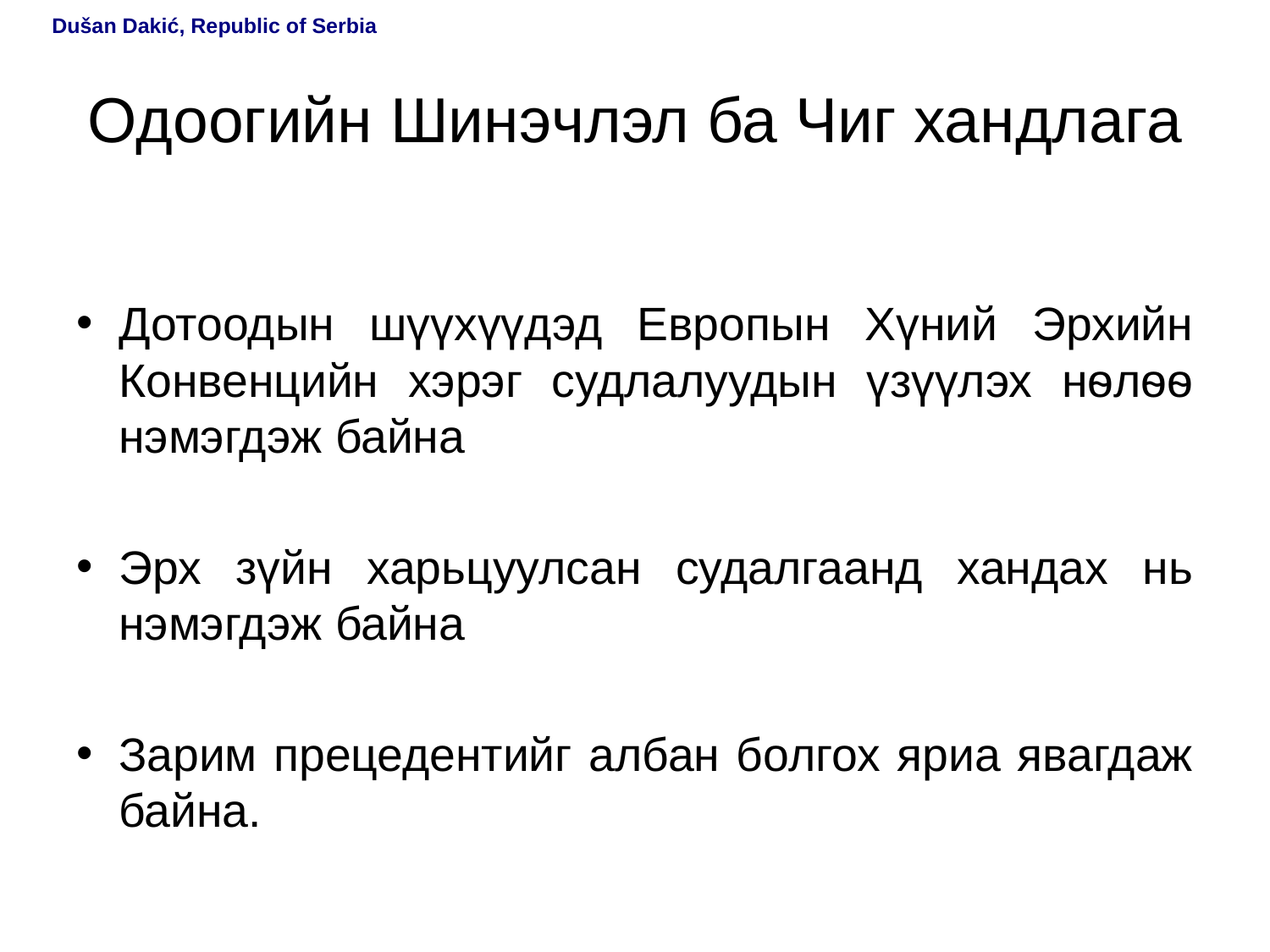

Dušan Dakić, Republic of Serbia
# Одоогийн Шинэчлэл ба Чиг хандлага

Дотоодын шүүхүүдэд Европын Хүний Эрхийн Конвенцийн хэрэг судлалуудын үзүүлэх нѳлѳѳ нэмэгдэж байна

Эрх зүйн харьцуулсан судалгаанд хандах нь нэмэгдэж байна

Зарим прецедентийг албан болгох яриа явагдаж байна.